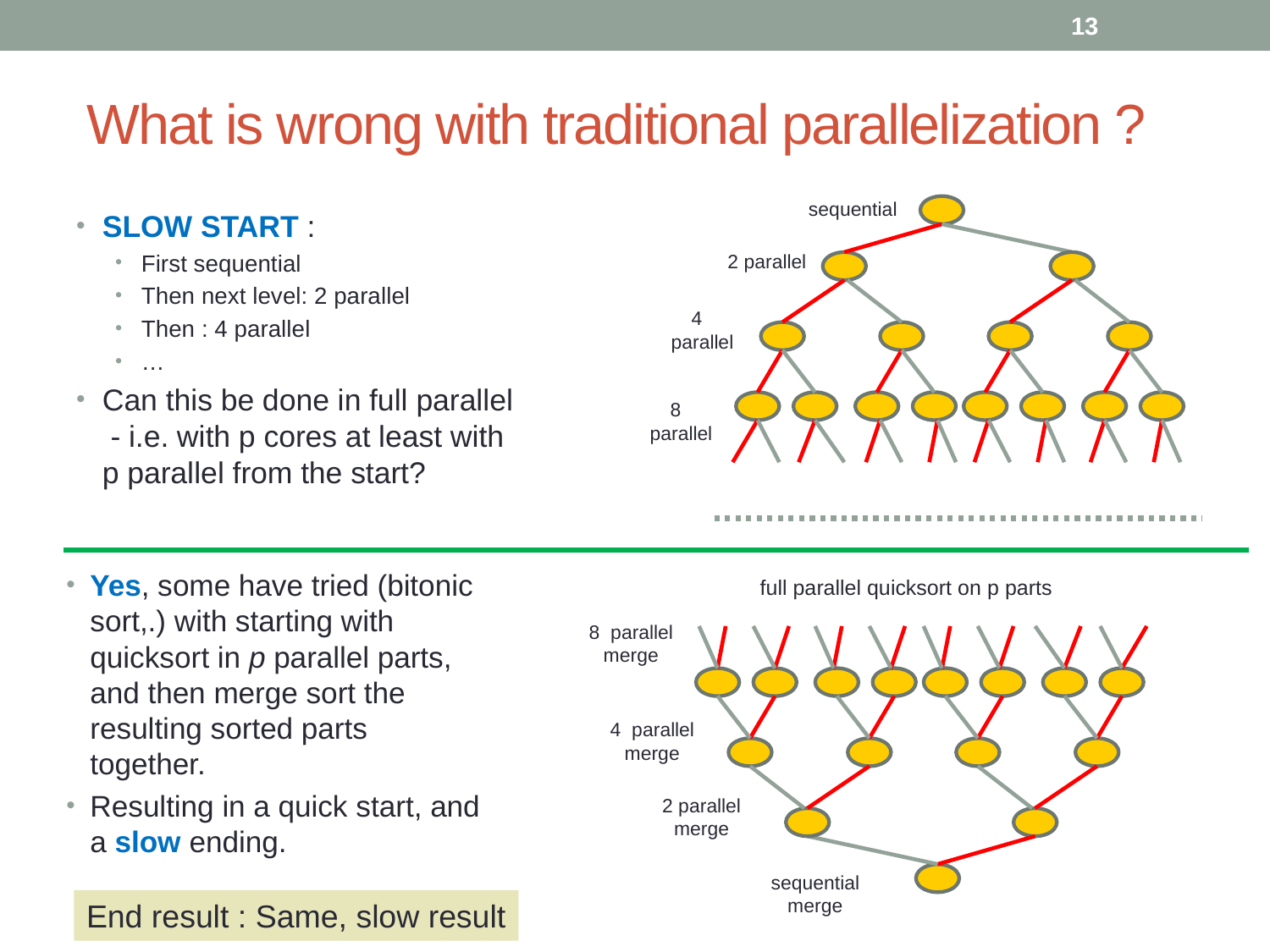

13
# What is wrong with traditional parallelization ?
sequential

2 parallel

4
parallel
8
parallel
SLOW START :
First sequential
Then next level: 2 parallel
Then : 4 parallel
…
Can this be done in full parallel  - i.e. with p cores at least with p parallel from the start?

Yes, some have tried (bitonic sort,.) with starting with quicksort in p parallel parts, and then merge sort the resulting sorted parts together.
Resulting in a quick start, and a slow ending.

full parallel quicksort on p parts
8  parallel merge

4  parallel merge

2 parallel merge

sequential merge
End result : Same, slow result